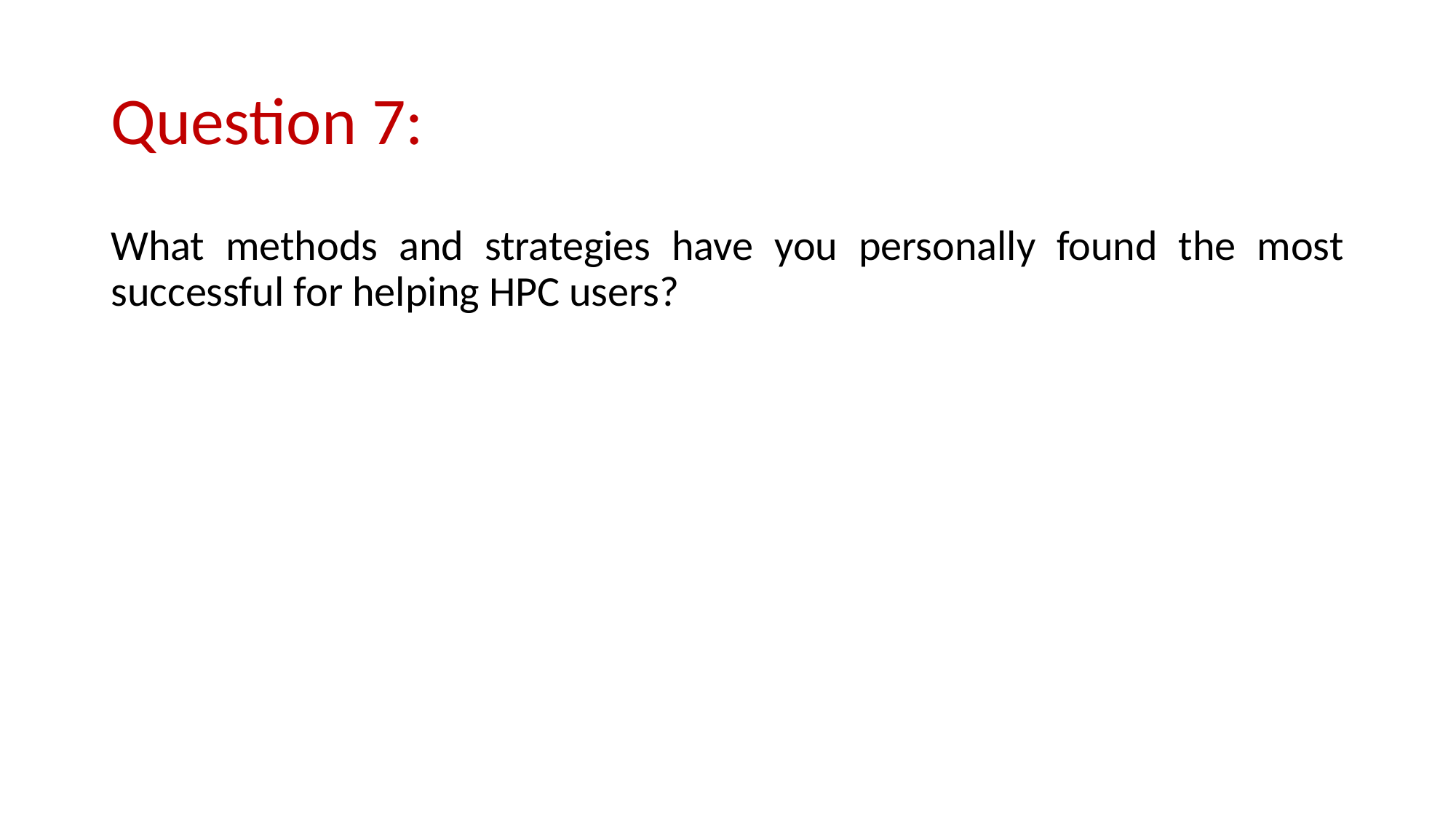

# Question 7:
What methods and strategies have you personally found the most successful for helping HPC users?